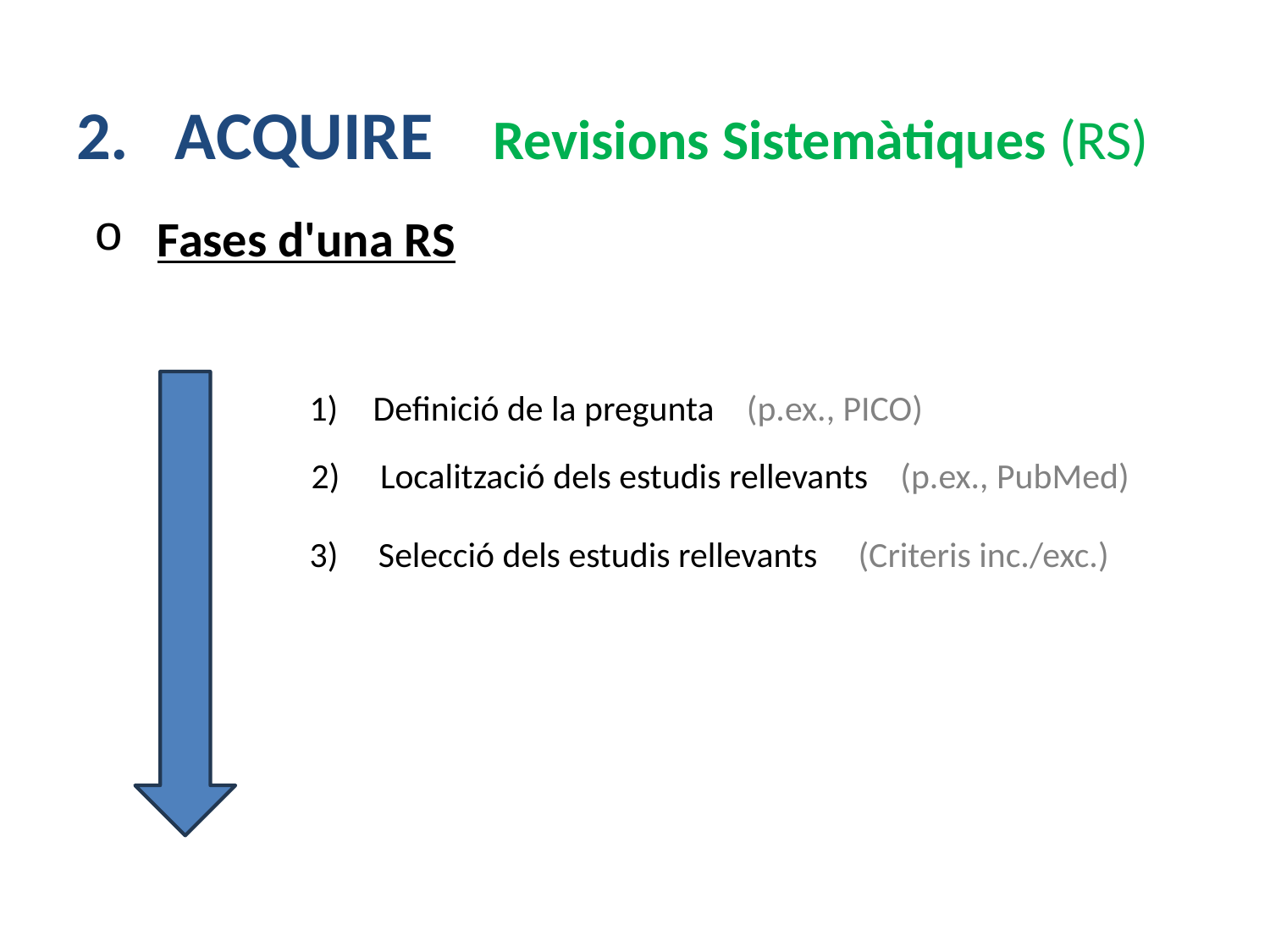

# 2.   ACQUIRE    Revisions Sistemàtiques (RS)
Fases d'una RS
Definició de la pregunta    (p.ex., PICO)

2)     Localització dels estudis rellevants    (p.ex., PubMed)
3)     Selecció dels estudis rellevants     (Criteris inc./exc.)